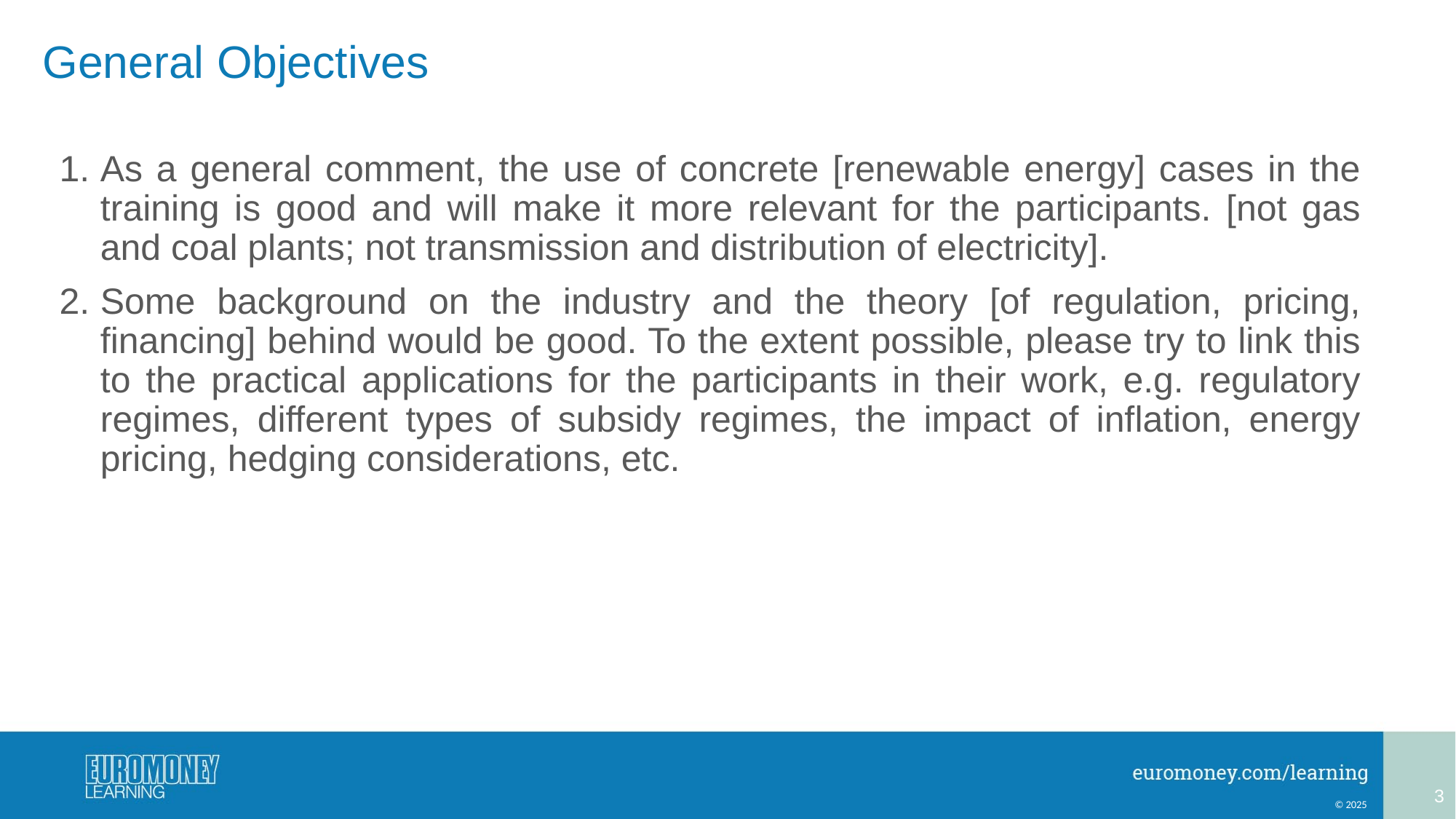

# General Objectives
As a general comment, the use of concrete [renewable energy] cases in the training is good and will make it more relevant for the participants. [not gas and coal plants; not transmission and distribution of electricity].
Some background on the industry and the theory [of regulation, pricing, financing] behind would be good. To the extent possible, please try to link this to the practical applications for the participants in their work, e.g. regulatory regimes, different types of subsidy regimes, the impact of inflation, energy pricing, hedging considerations, etc.
3